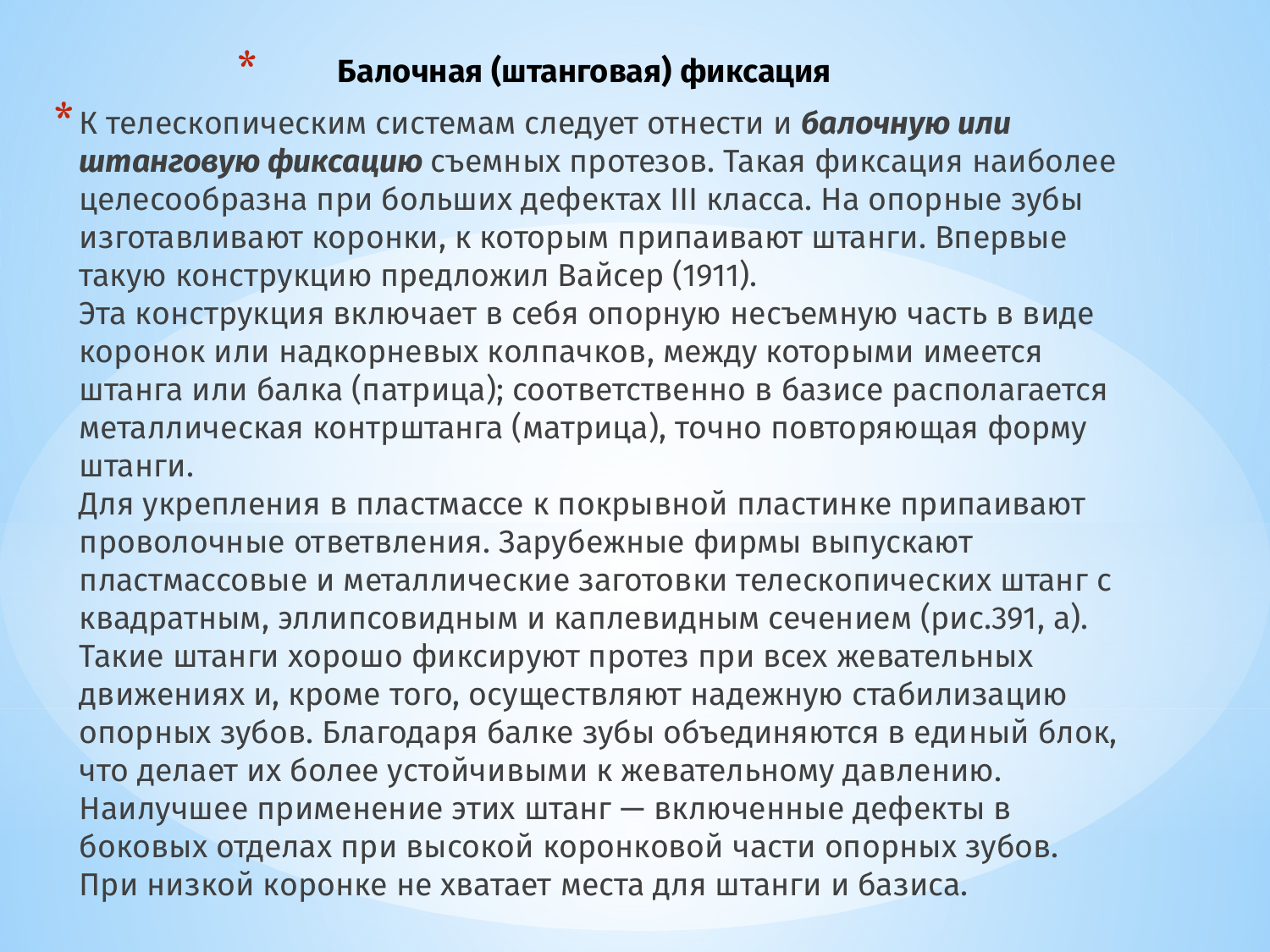

# Балочная (штанговая) фиксация
К телескопическим системам следует отнести и балочную или штанговую фиксацию съемных протезов. Такая фиксация наиболее целесообразна при больших дефектах III класса. На опорные зубы изготавливают коронки, к которым припаивают штанги. Впервые такую конструкцию предложил Вайсер (1911). 
Эта конструкция включает в себя опорную несъемную часть в виде коронок или надкорневых колпачков, между которыми имеется штанга или балка (патрица); соответственно в базисе располагается металлическая контрштанга (матрица), точно повторяющая форму штанги. 
Для укрепления в пластмассе к покрывной пластинке припаивают проволочные ответвления. Зарубежные фирмы выпускают пластмассовые и металлические заготовки телескопических штанг с квадратным, эллипсовидным и каплевидным сечением (рис.391, а). Такие штанги хорошо фиксируют протез при всех жевательных движениях и, кроме того, осуществляют надежную стабилизацию опорных зубов. Благодаря балке зубы объединяются в еди­ный блок, что делает их более устойчивыми к жевательному давлению. 
Наилучшее применение этих штанг — включенные дефекты в боковых отделах при высокой коронковой части опорных зубов. При низкой коронке не хватает места для штанги и базиса.